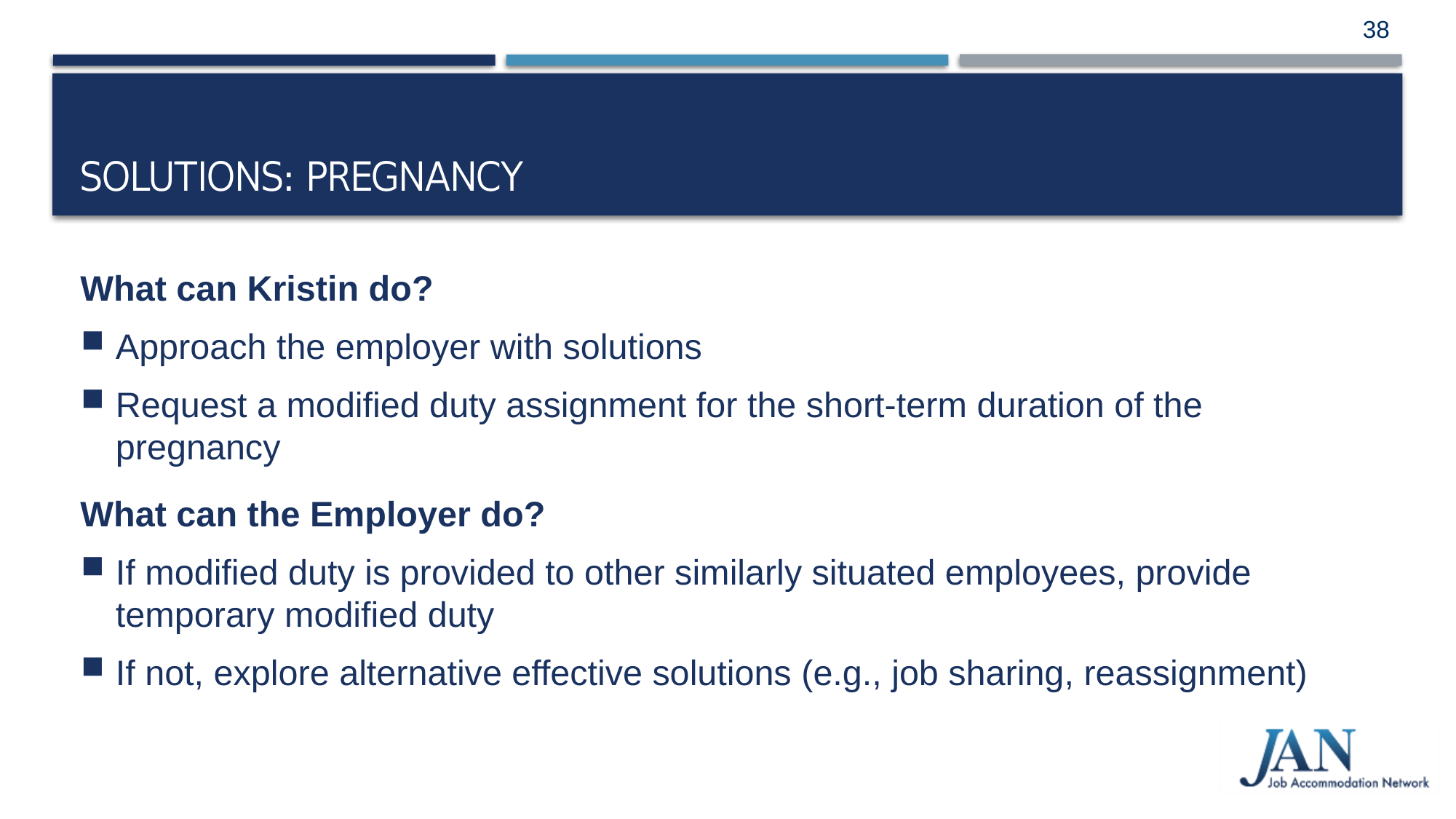

38
# Solutions: Pregnancy
What can Kristin do?
Approach the employer with solutions
Request a modified duty assignment for the short-term duration of the pregnancy
What can the Employer do?
If modified duty is provided to other similarly situated employees, provide temporary modified duty
If not, explore alternative effective solutions (e.g., job sharing, reassignment)